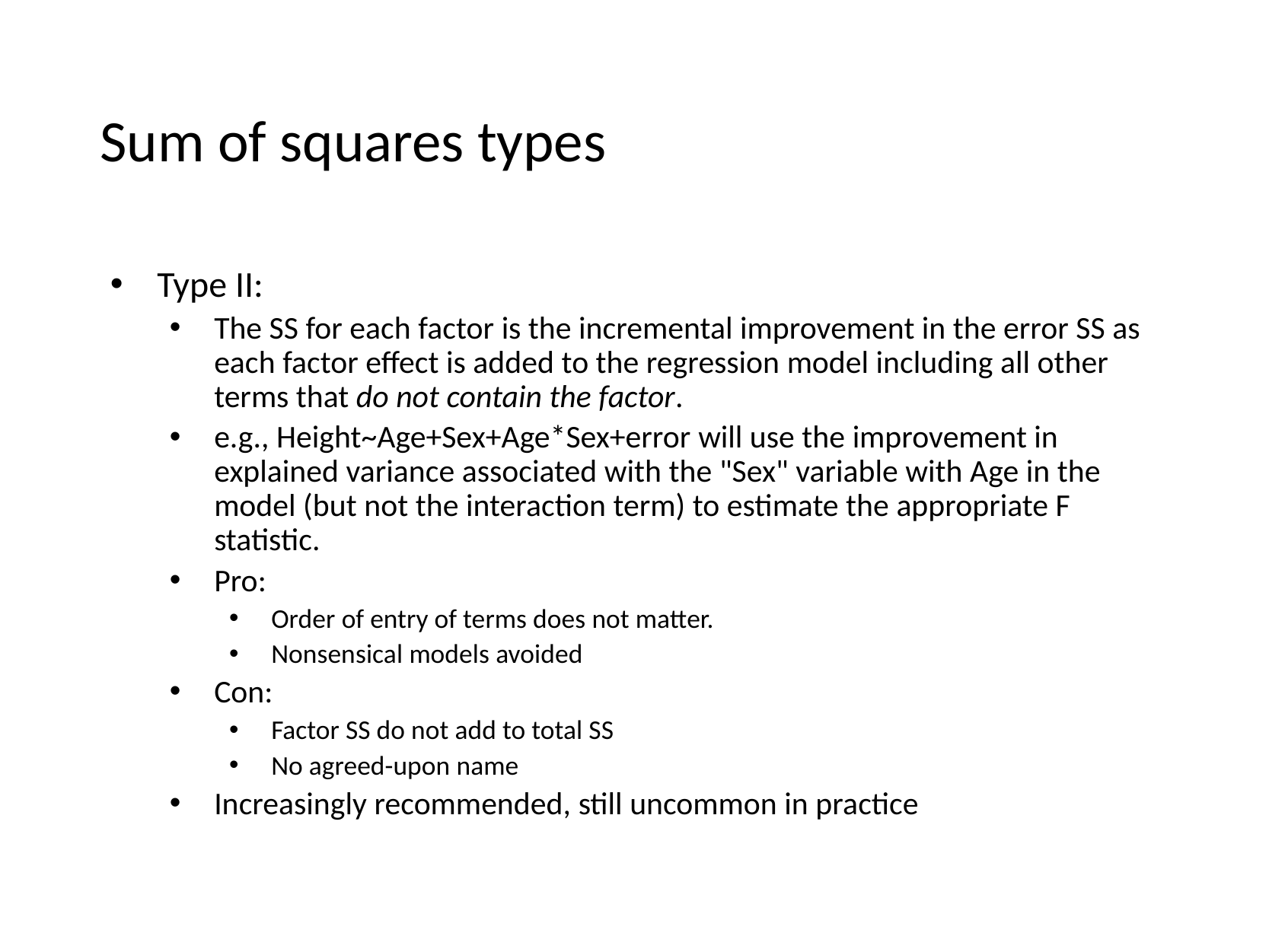

# Sum of squares types
Type II:
The SS for each factor is the incremental improvement in the error SS as each factor effect is added to the regression model including all other terms that do not contain the factor.
e.g., Height~Age+Sex+Age*Sex+error will use the improvement in explained variance associated with the "Sex" variable with Age in the model (but not the interaction term) to estimate the appropriate F statistic.
Pro:
Order of entry of terms does not matter.
Nonsensical models avoided
Con:
Factor SS do not add to total SS
No agreed-upon name
Increasingly recommended, still uncommon in practice